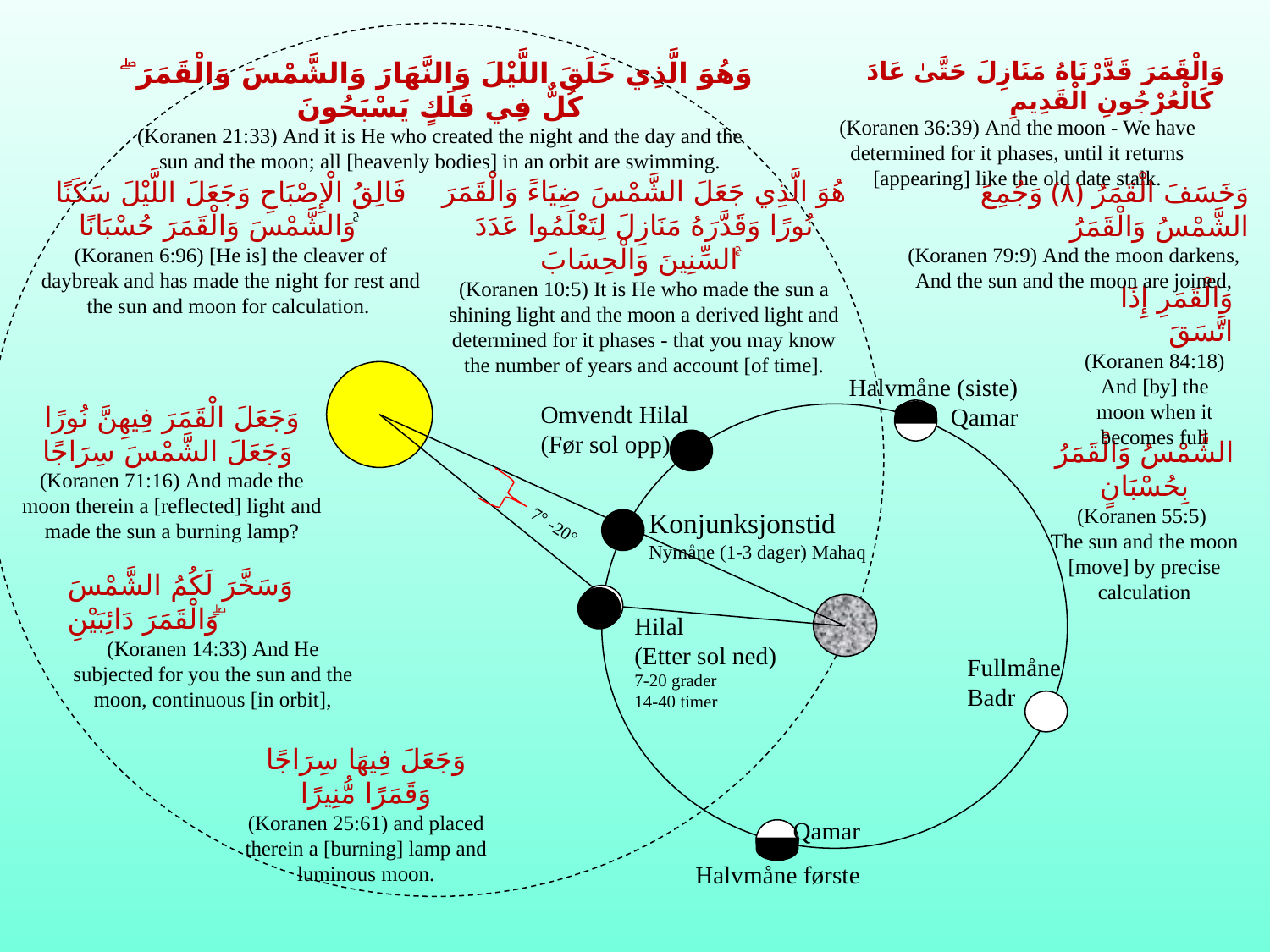

وَهُوَ الَّذِي خَلَقَ اللَّيْلَ وَالنَّهَارَ وَالشَّمْسَ وَالْقَمَرَ ۖ كُلٌّ فِي فَلَكٍ يَسْبَحُونَ
(Koranen 21:33) And it is He who created the night and the day and the sun and the moon; all [heavenly bodies] in an orbit are swimming.
وَالْقَمَرَ قَدَّرْنَاهُ مَنَازِلَ حَتَّىٰ عَادَ كَالْعُرْجُونِ الْقَدِيمِ
(Koranen 36:39) And the moon - We have determined for it phases, until it returns [appearing] like the old date stalk.
هُوَ الَّذِي جَعَلَ الشَّمْسَ ضِيَاءً وَالْقَمَرَ نُورًا وَقَدَّرَهُ مَنَازِلَ لِتَعْلَمُوا عَدَدَ السِّنِينَ وَالْحِسَابَ ۚ
(Koranen 10:5) It is He who made the sun a shining light and the moon a derived light and determined for it phases - that you may know the number of years and account [of time].
فَالِقُ الْإِصْبَاحِ وَجَعَلَ اللَّيْلَ سَكَنًا وَالشَّمْسَ وَالْقَمَرَ حُسْبَانًا ۚ
(Koranen 6:96) [He is] the cleaver of daybreak and has made the night for rest and the sun and moon for calculation.
وَخَسَفَ الْقَمَرُ ﴿٨﴾ وَجُمِعَ الشَّمْسُ وَالْقَمَرُ
(Koranen 79:9) And the moon darkens, And the sun and the moon are joined,

وَالْقَمَرِ إِذَا اتَّسَقَ
(Koranen 84:18) And [by] the moon when it becomes full
Halvmåne (siste)
Qamar

Omvendt Hilal
(Før sol opp)
وَجَعَلَ الْقَمَرَ فِيهِنَّ نُورًا وَجَعَلَ الشَّمْسَ سِرَاجًا
(Koranen 71:16) And made the moon therein a [reflected] light and made the sun a burning lamp?

الشَّمْسُ وَالْقَمَرُ بِحُسْبَانٍ
(Koranen 55:5)
The sun and the moon [move] by precise calculation

Konjunksjonstid
Nymåne (1-3 dager) Mahaq
7° -20°

وَسَخَّرَ لَكُمُ الشَّمْسَ وَالْقَمَرَ دَائِبَيْنِ ۖ
(Koranen 14:33) And He subjected for you the sun and the moon, continuous [in orbit],

Hilal
(Etter sol ned)
7-20 grader
14-40 timer

Fullmåne
Badr

وَجَعَلَ فِيهَا سِرَاجًا وَقَمَرًا مُّنِيرًا
(Koranen 25:61) and placed therein a [burning] lamp and luminous moon.
Qamar

Halvmåne første